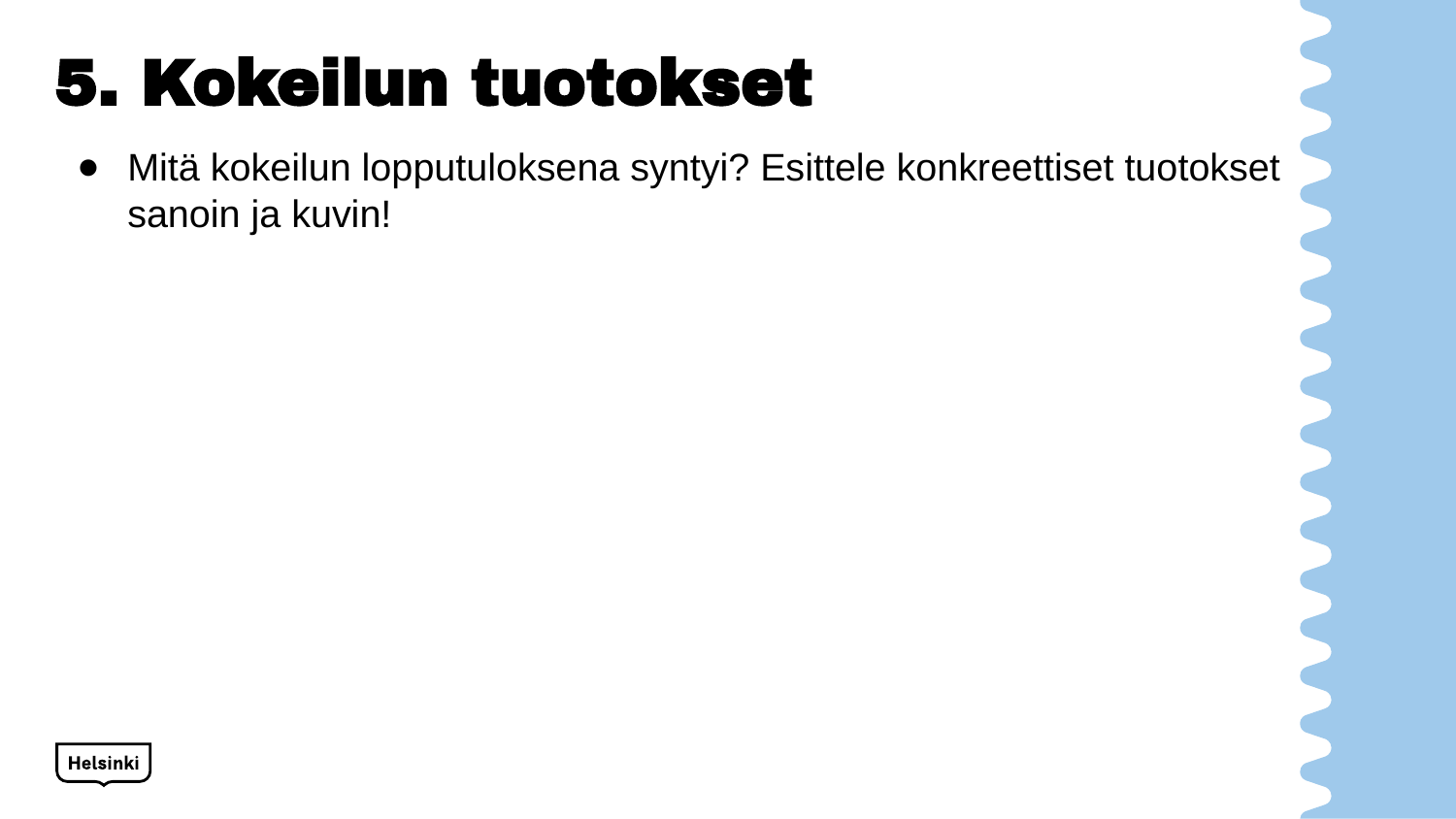

# 5. Kokeilun tuotokset
Mitä kokeilun lopputuloksena syntyi? Esittele konkreettiset tuotokset sanoin ja kuvin!